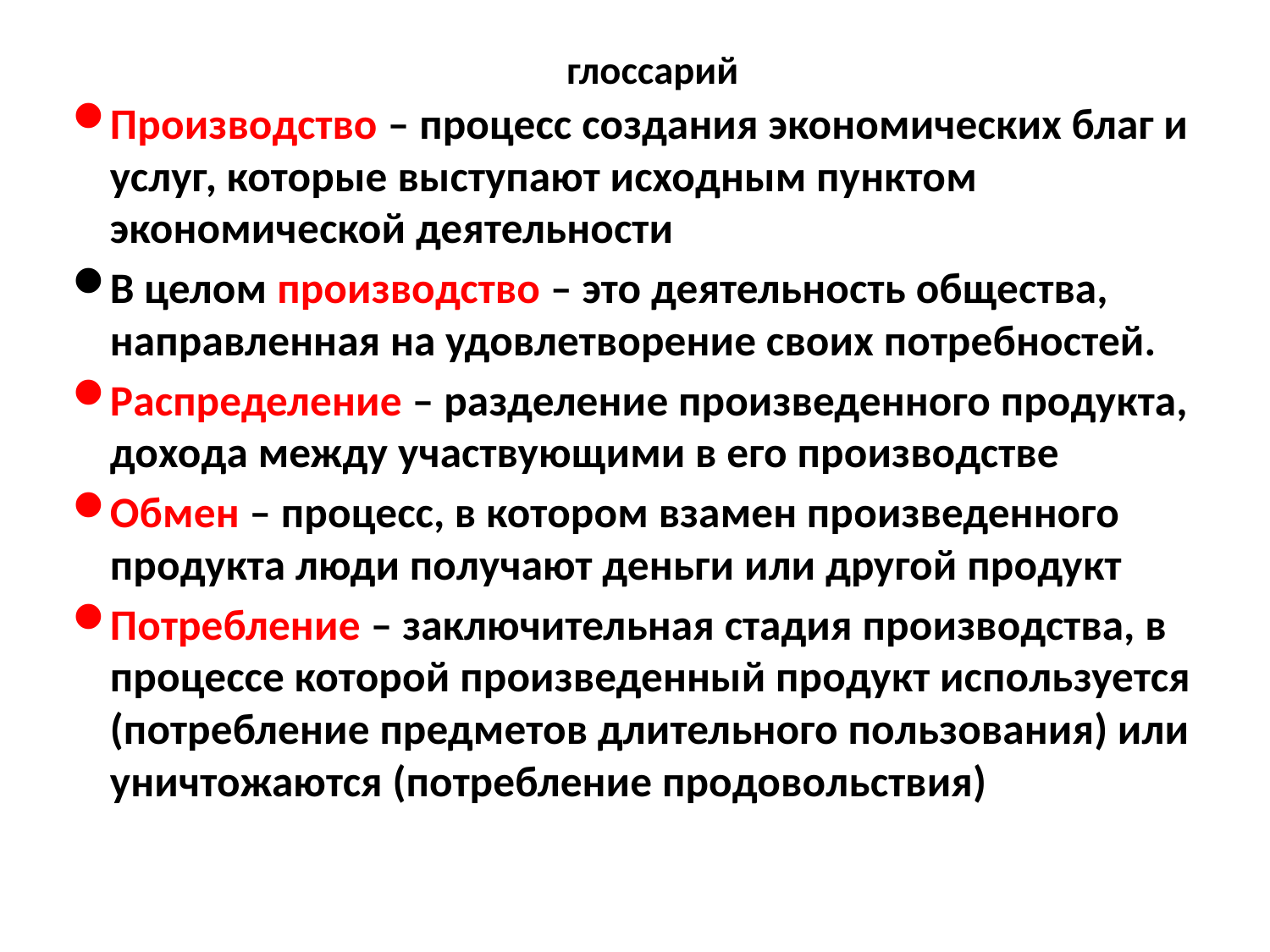

глоссарий
Производство – процесс создания экономических благ и услуг, которые выступают исходным пунктом экономической деятельности
В целом производство – это деятельность общества, направленная на удовлетворение своих потребностей.
Распределение – разделение произведенного продукта, дохода между участвующими в его производстве
Обмен – процесс, в котором взамен произведенного продукта люди получают деньги или другой продукт
Потребление – заключительная стадия производства, в процессе которой произведенный продукт используется (потребление предметов длительного пользования) или уничтожаются (потребление продовольствия)